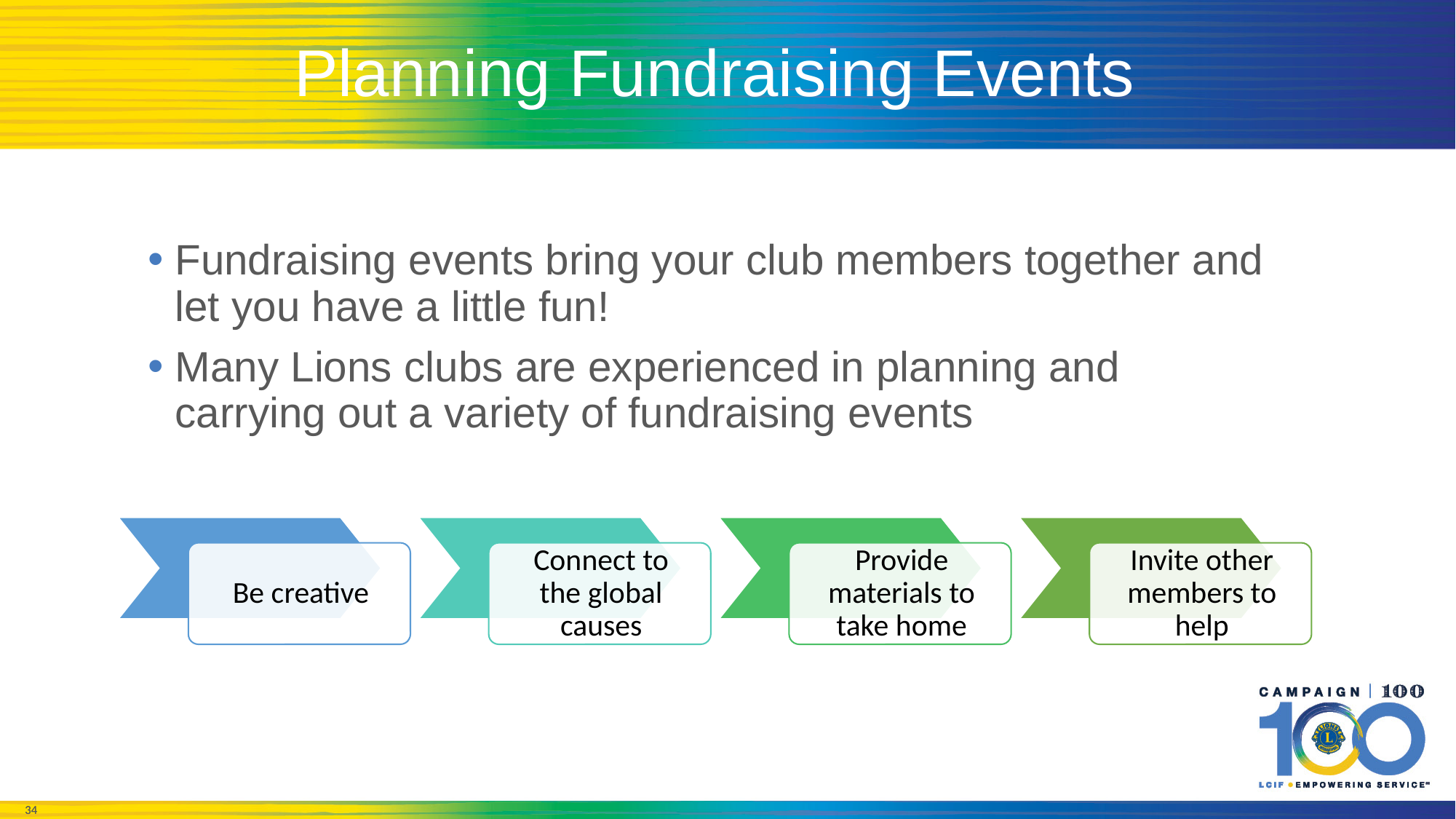

# Planning Fundraising Events
Fundraising events bring your club members together and let you have a little fun!
Many Lions clubs are experienced in planning and carrying out a variety of fundraising events

Be creative
Connect to the global causes
Provide materials to take home
Invite other members to help